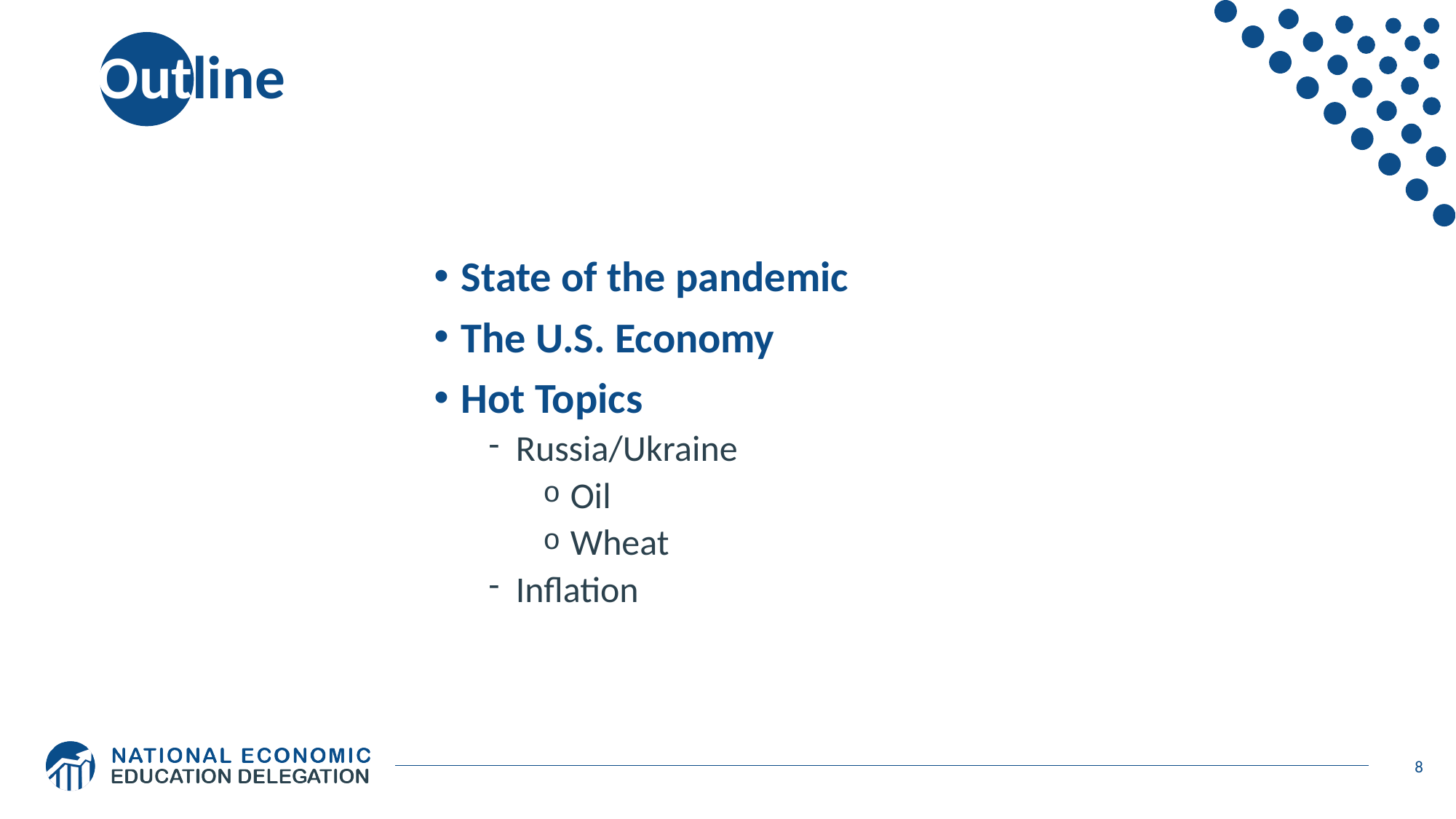

# Outline
State of the pandemic
The U.S. Economy
Hot Topics
Russia/Ukraine
Oil
Wheat
Inflation
8